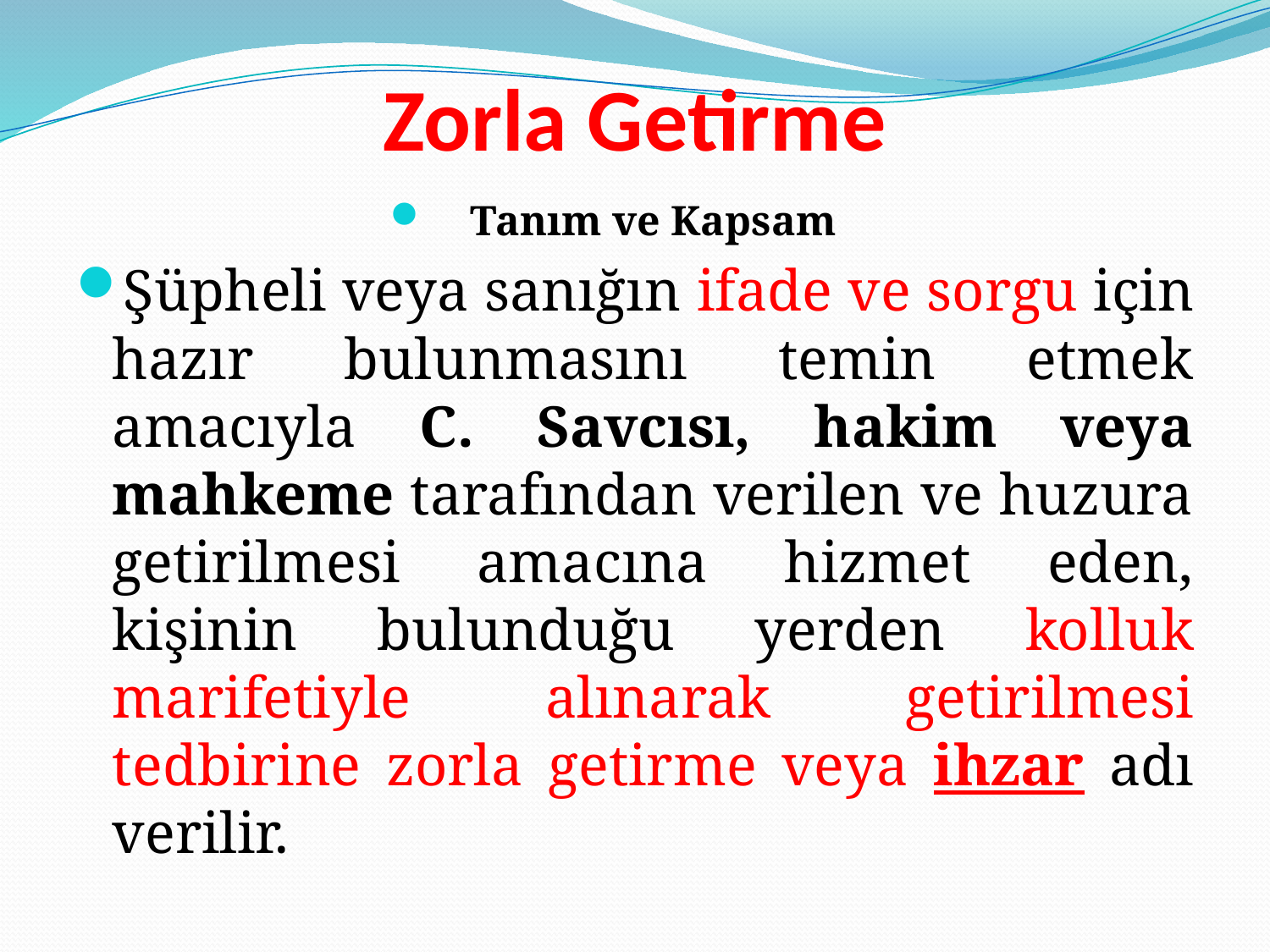

# Zorla Getirme
Tanım ve Kapsam
Şüpheli veya sanığın ifade ve sorgu için hazır bulunmasını temin etmek amacıyla C. Savcısı, hakim veya mahkeme tarafından verilen ve huzura getirilmesi amacına hizmet eden, kişinin bulunduğu yerden kolluk marifetiyle alınarak getirilmesi tedbirine zorla getirme veya ihzar adı verilir.